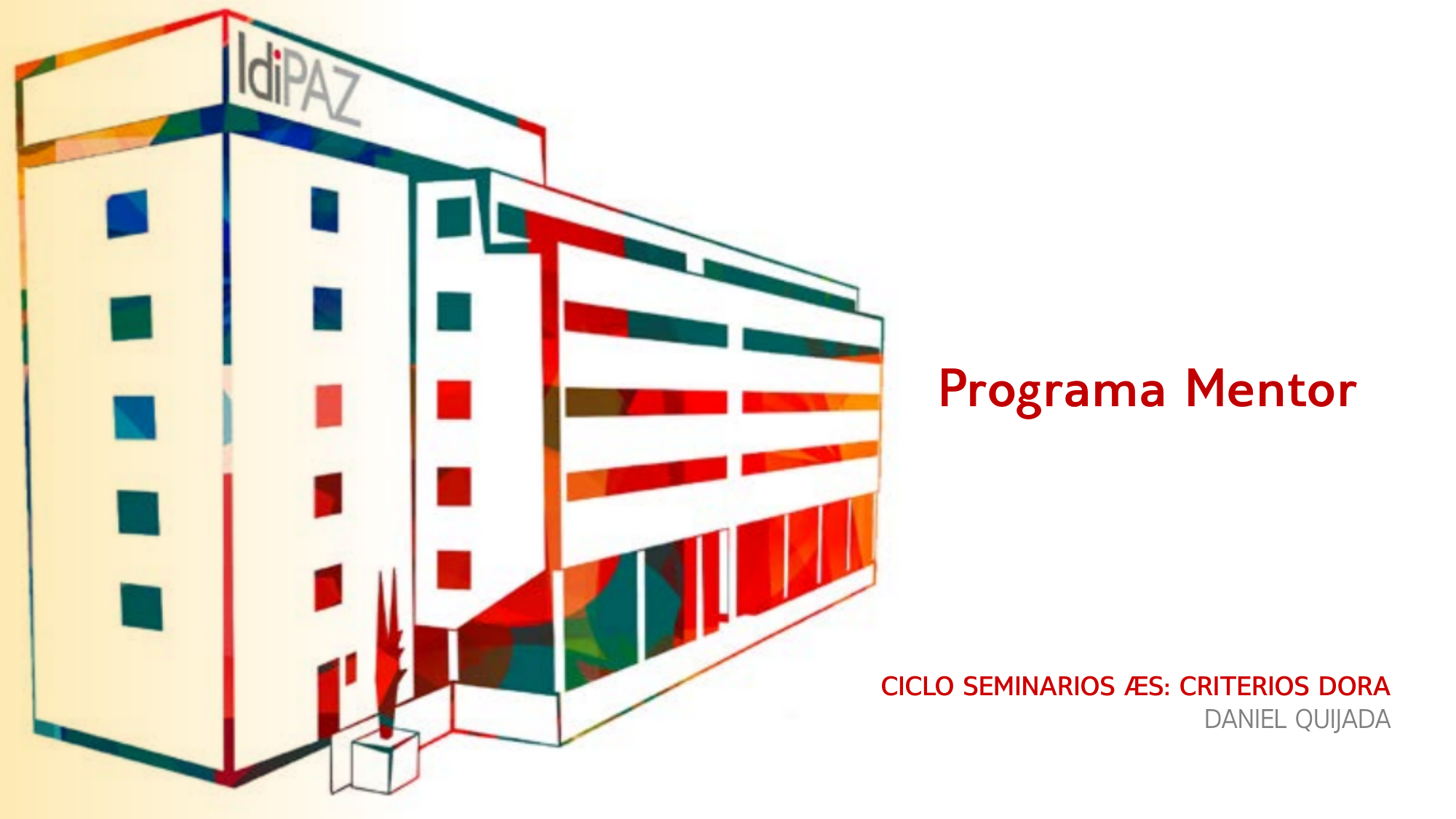

# Programa Mentor
CICLO SEMINARIOS AES: CRITERIOS DORA
DANIEL QUIJADA